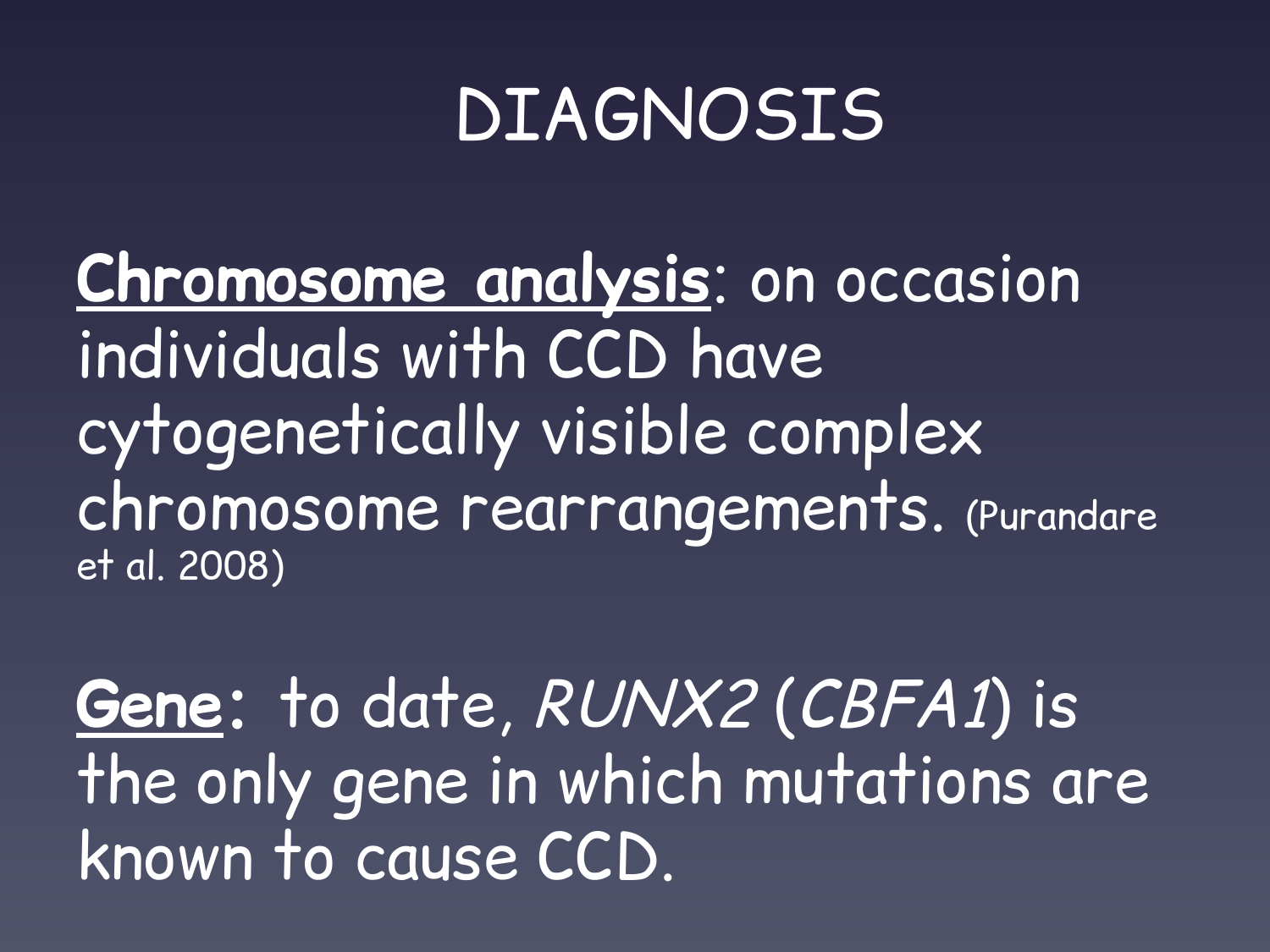

# DIAGNOSIS Chromosome analysis: on occasion individuals with CCD have cytogenetically visible complex chromosome rearrangements. (Purandare et al. 2008) Gene: to date, RUNX2 (CBFA1) is the only gene in which mutations are known to cause CCD.